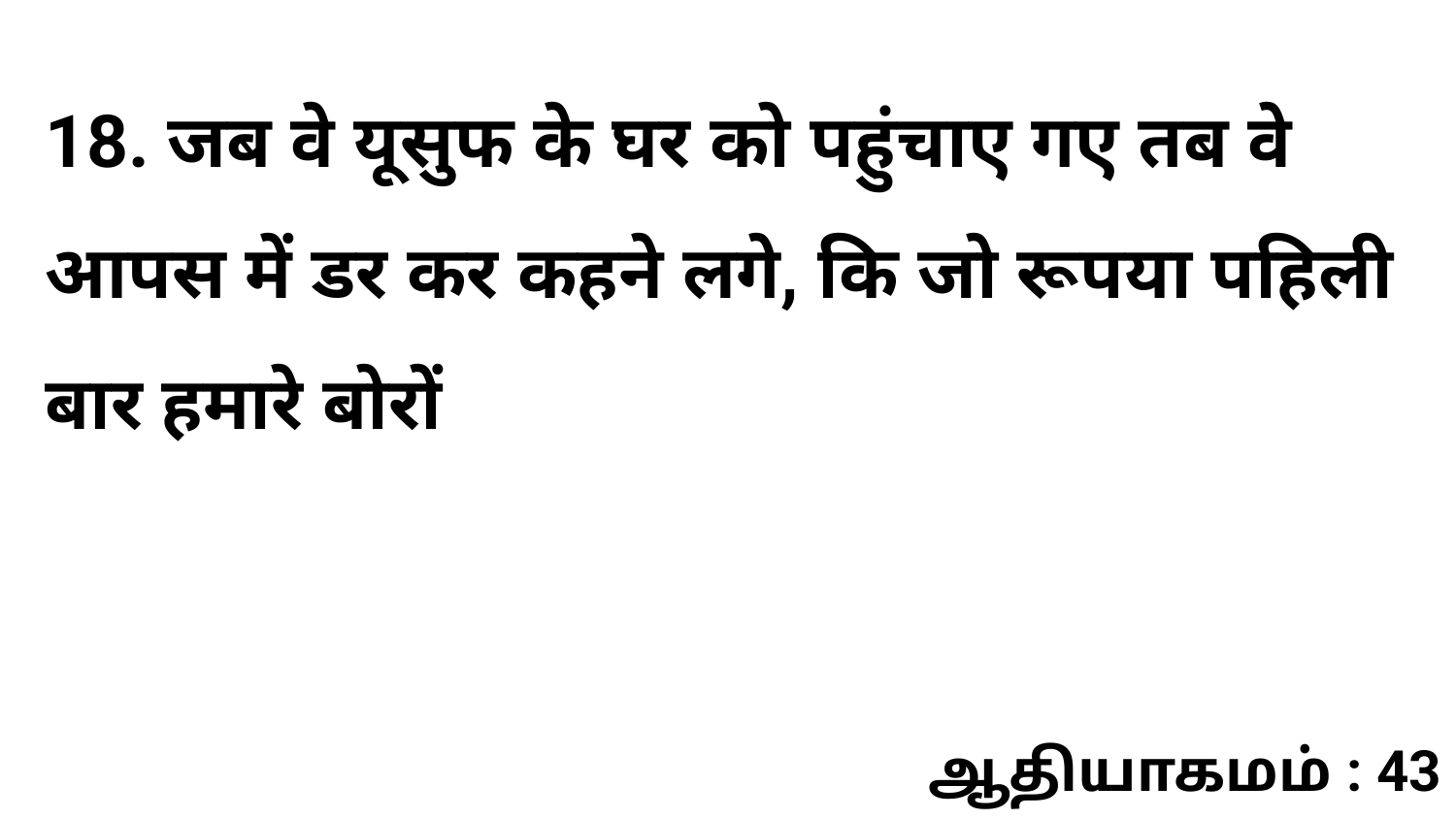

18. जब वे यूसुफ के घर को पहुंचाए गए तब वे आपस में डर कर कहने लगे, कि जो रूपया पहिली बार हमारे बोरों
ஆதியாகமம் : 43